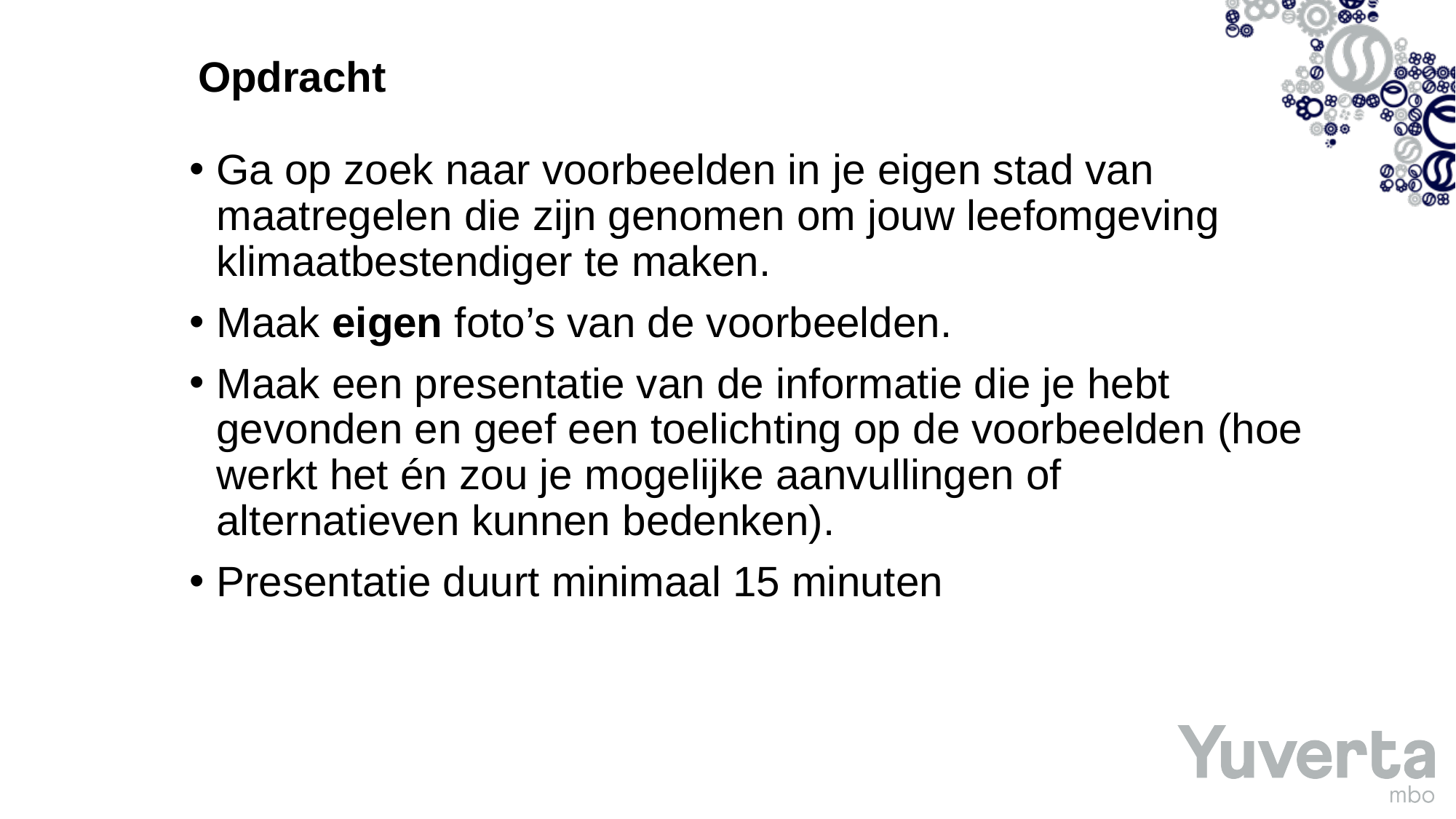

# Opdracht
Ga op zoek naar voorbeelden in je eigen stad van maatregelen die zijn genomen om jouw leefomgeving klimaatbestendiger te maken.
Maak eigen foto’s van de voorbeelden.
Maak een presentatie van de informatie die je hebt gevonden en geef een toelichting op de voorbeelden (hoe werkt het én zou je mogelijke aanvullingen of alternatieven kunnen bedenken).
Presentatie duurt minimaal 15 minuten